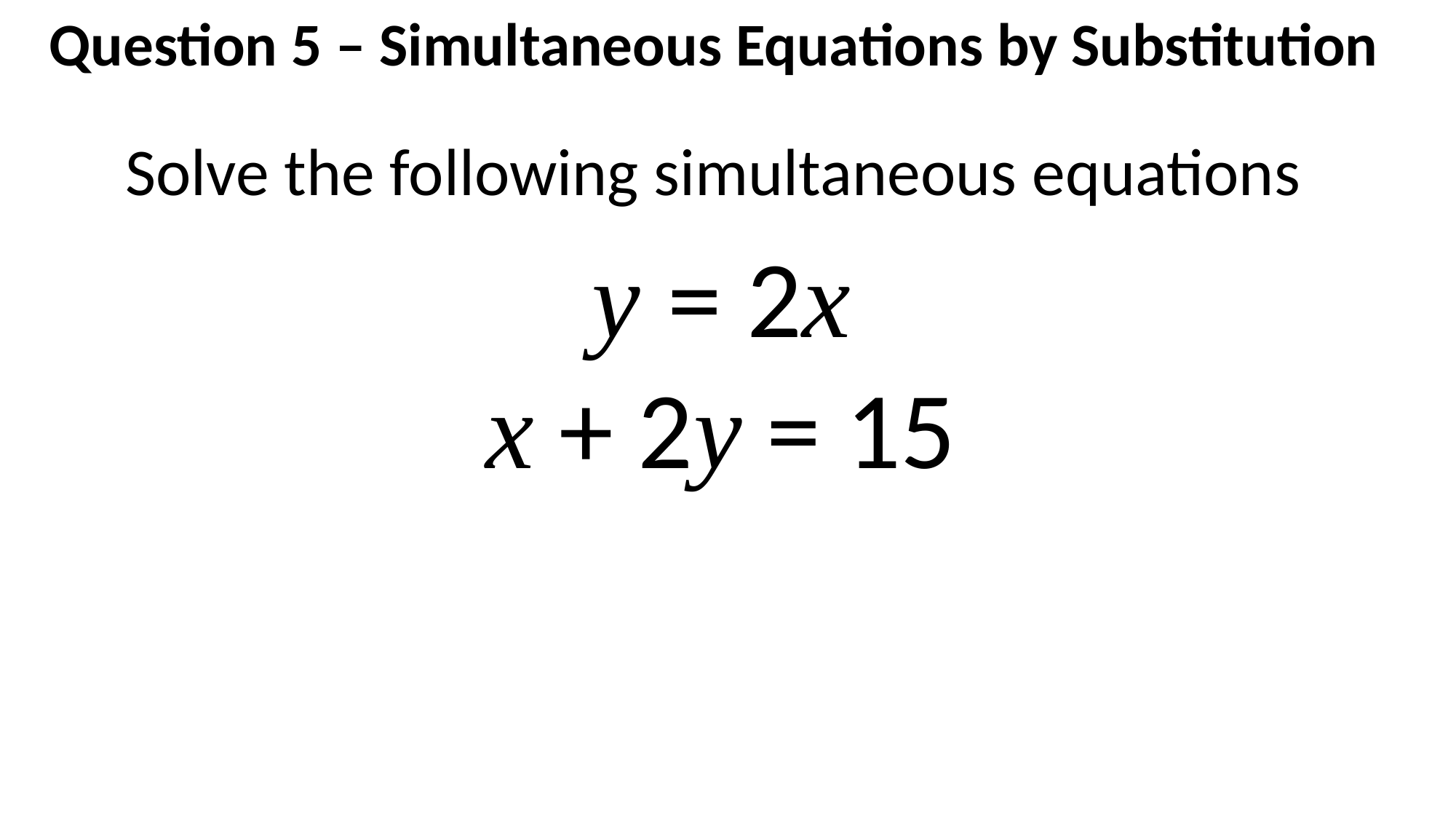

Question 5 – Simultaneous Equations by Substitution
Solve the following simultaneous equations

y = 2x
x + 2y = 15